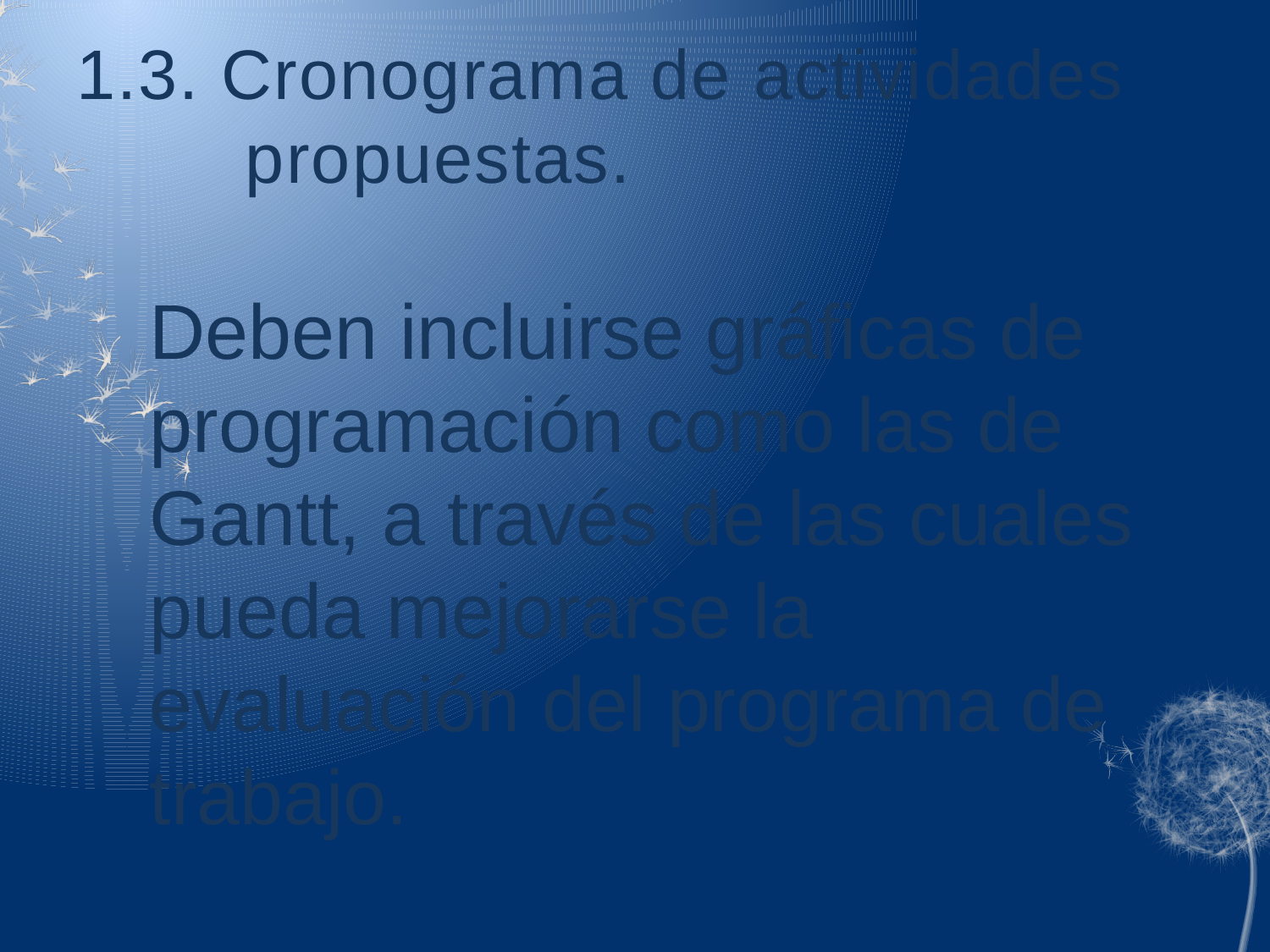

# 1.3. Cronograma de actividades propuestas.
Deben incluirse gráficas de programación como las de Gantt, a través de las cuales pueda mejorarse la evaluación del programa de trabajo.